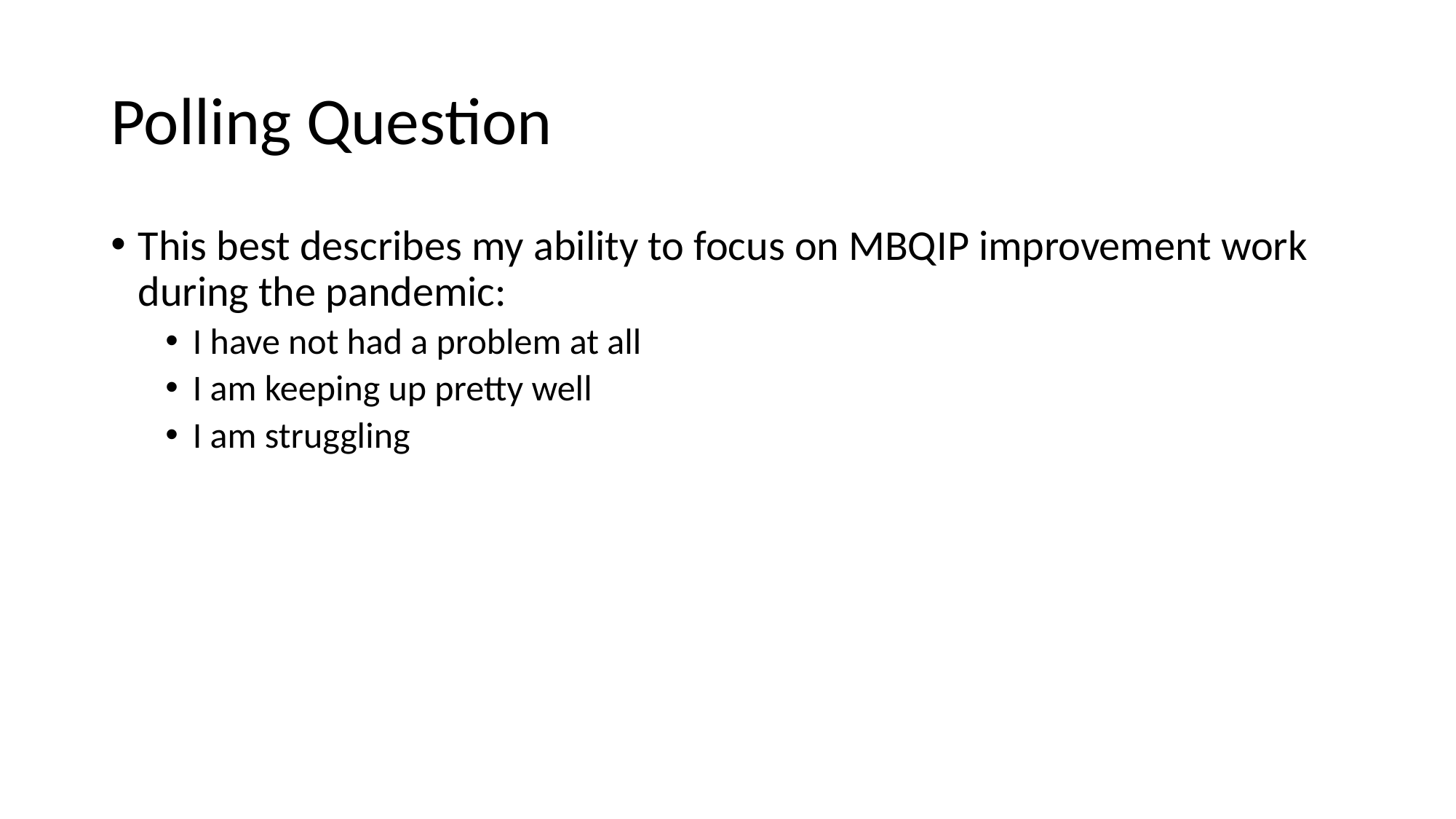

# Polling Question
This best describes my ability to focus on MBQIP improvement work during the pandemic:
I have not had a problem at all
I am keeping up pretty well
I am struggling